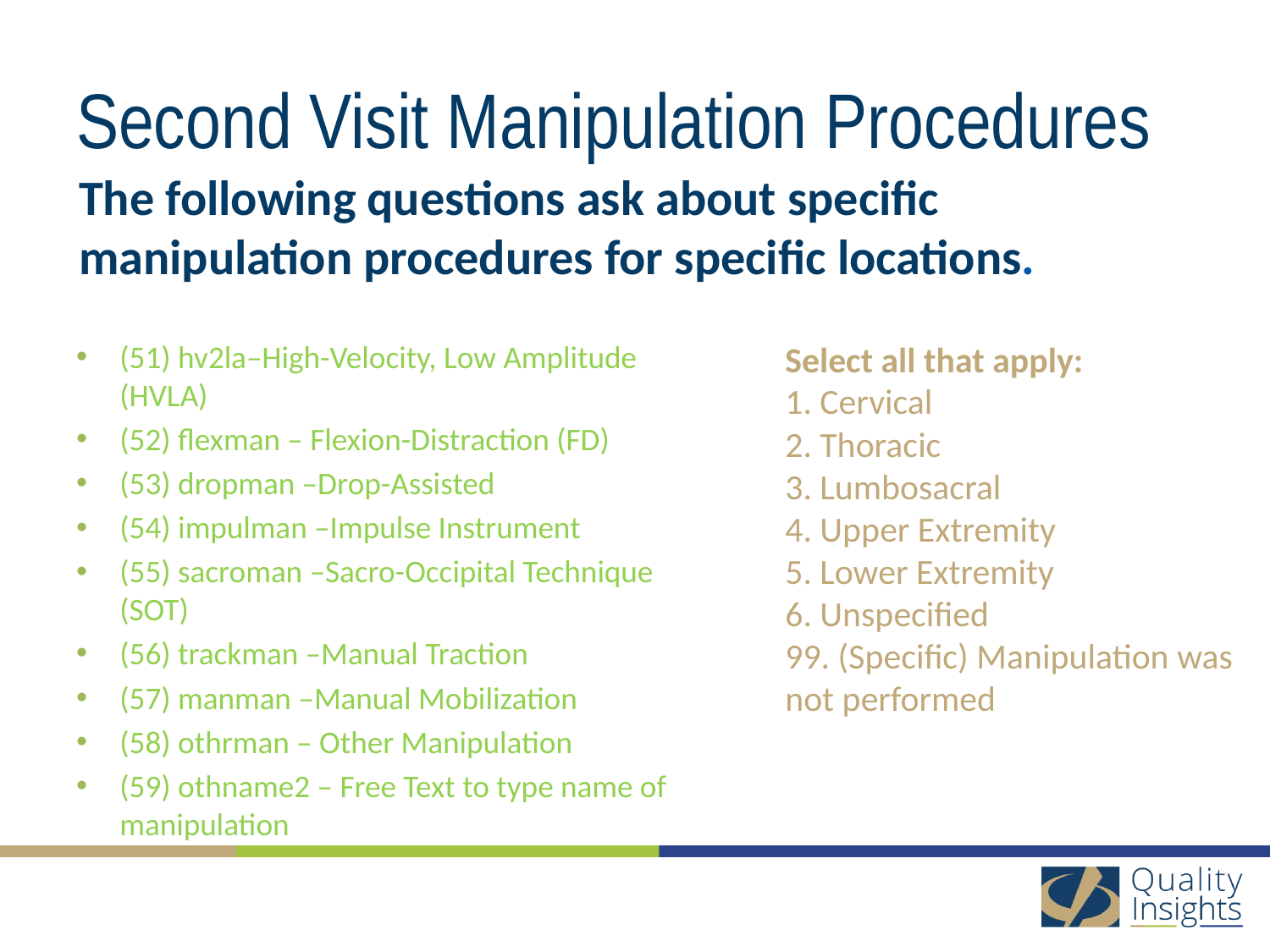

# Second Visit Manipulation Procedures
The following questions ask about specific manipulation procedures for specific locations.

(51) hv2la–High-Velocity, Low Amplitude (HVLA)
(52) flexman – Flexion-Distraction (FD)
(53) dropman –Drop-Assisted
(54) impulman –Impulse Instrument
(55) sacroman –Sacro-Occipital Technique (SOT)
(56) trackman –Manual Traction
(57) manman –Manual Mobilization
(58) othrman – Other Manipulation
(59) othname2 – Free Text to type name of manipulation
Select all that apply:
1. Cervical
2. Thoracic
3. Lumbosacral
4. Upper Extremity
5. Lower Extremity
6. Unspecified
99. (Specific) Manipulation was not performed